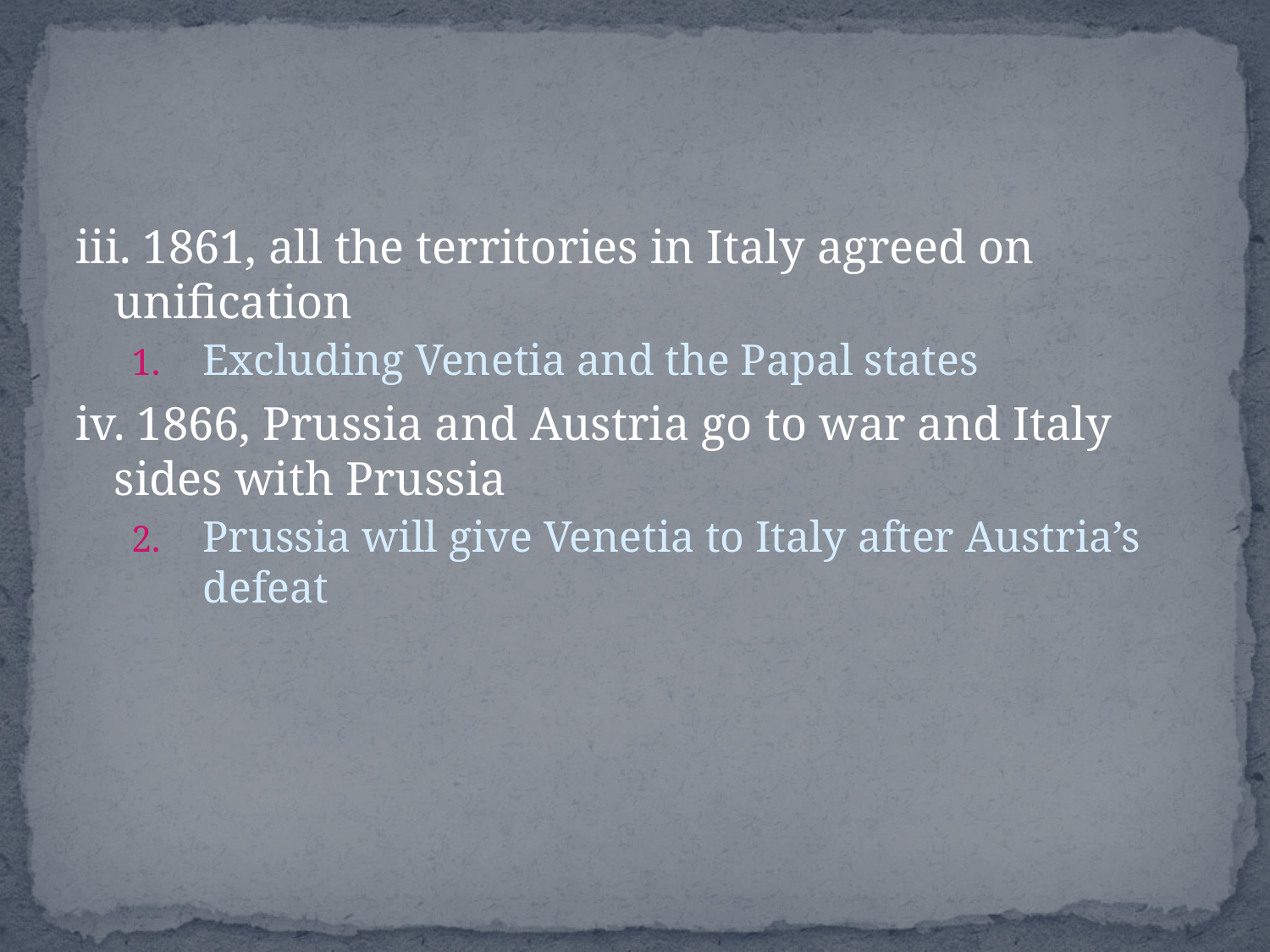

#
iii. 1861, all the territories in Italy agreed on unification
Excluding Venetia and the Papal states
iv. 1866, Prussia and Austria go to war and Italy sides with Prussia
Prussia will give Venetia to Italy after Austria’s defeat